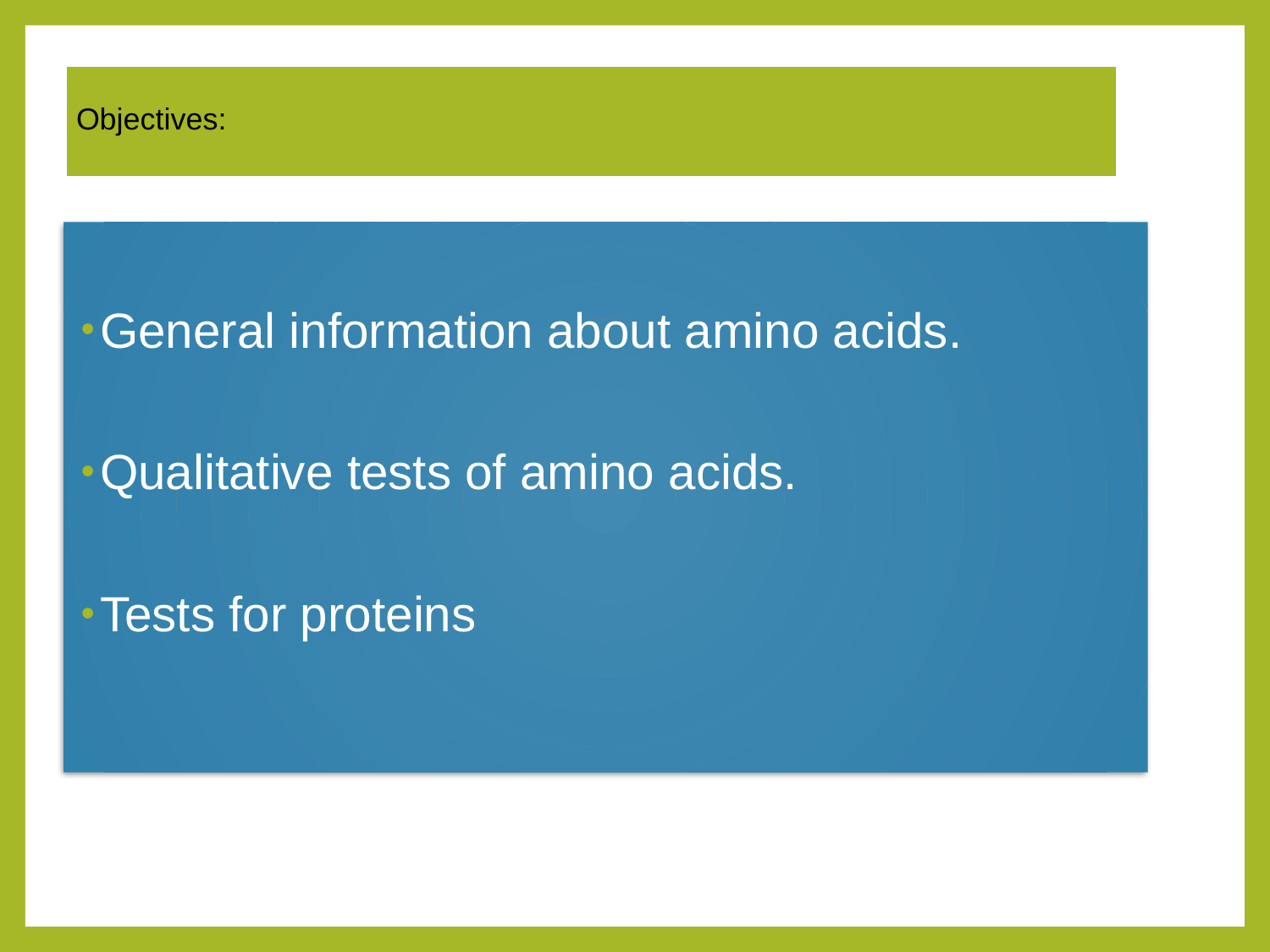

# Objectives:

General information about amino acids.

Qualitative tests of amino acids.

Tests for proteins